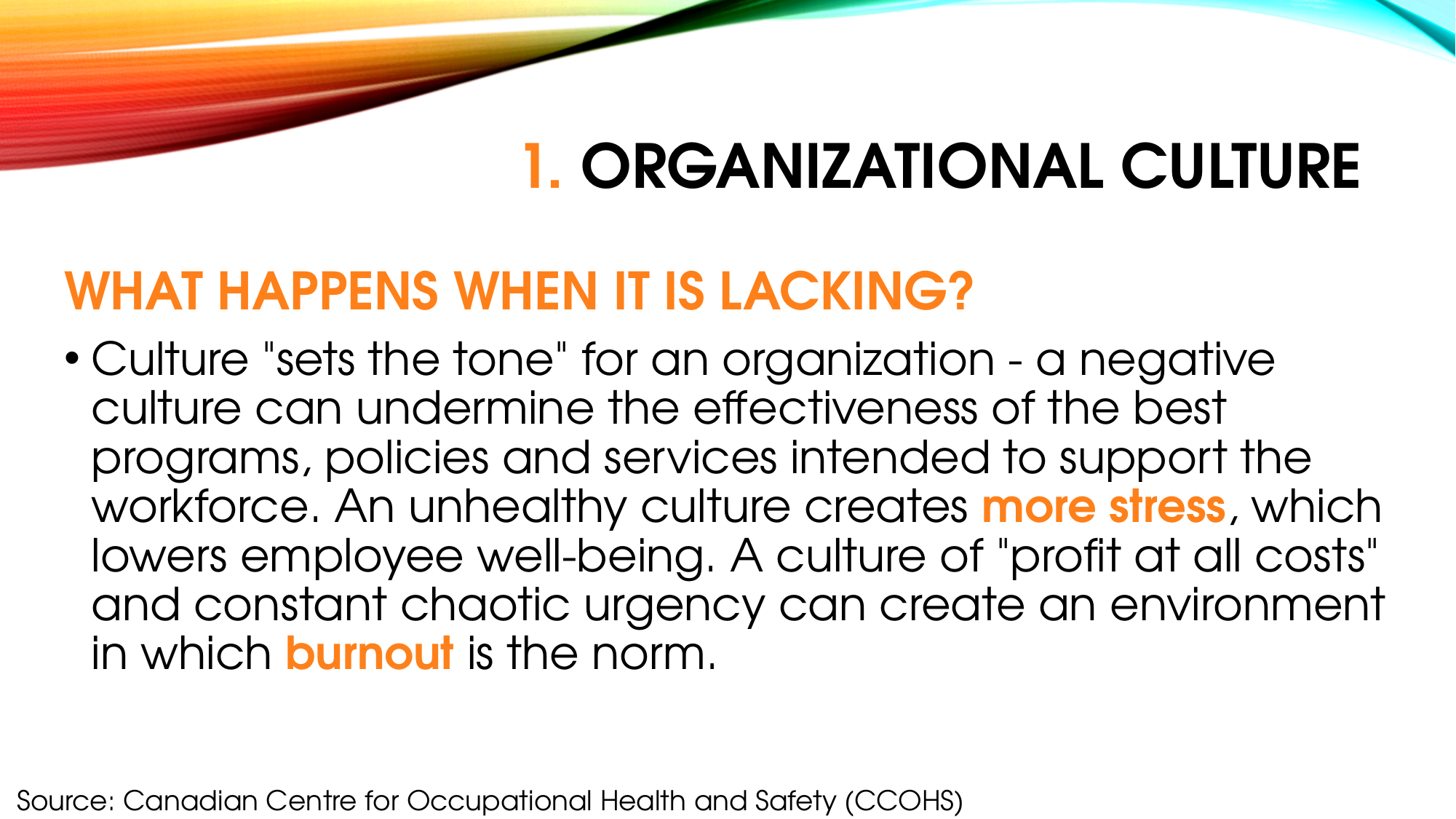

# 1. Organizational culture
WHAT HAPPENS WHEN IT IS LACKING?
Culture "sets the tone" for an organization - a negative culture can undermine the effectiveness of the best programs, policies and services intended to support the workforce. An unhealthy culture creates more stress, which lowers employee well-being. A culture of "profit at all costs" and constant chaotic urgency can create an environment in which burnout is the norm.
Source: Canadian Centre for Occupational Health and Safety (CCOHS)